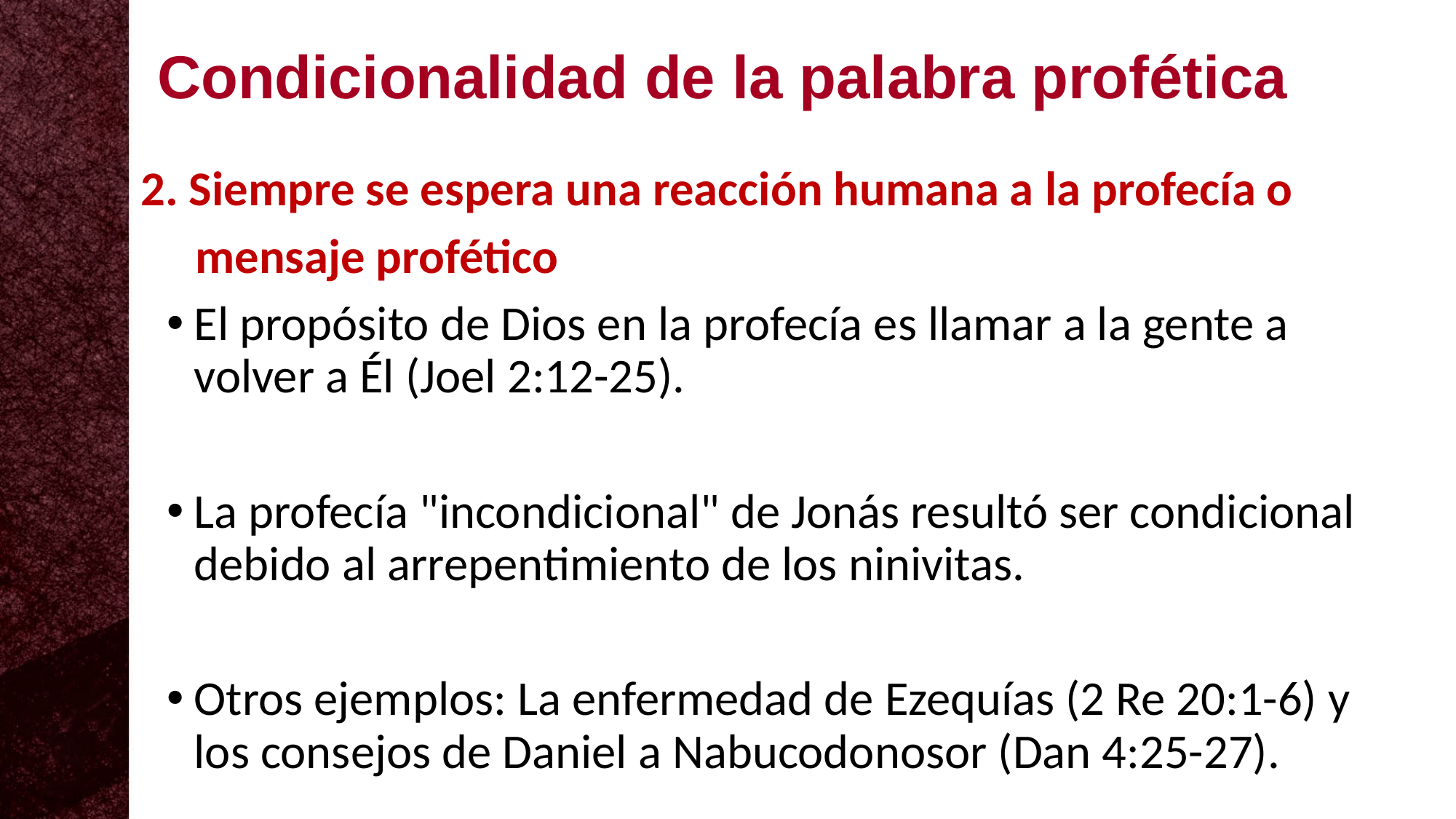

Condicionalidad de la palabra profética
2. Siempre se espera una reacción humana a la profecía o
     mensaje profético
El propósito de Dios en la profecía es llamar a la gente a volver a Él (Joel 2:12-25).

La profecía "incondicional" de Jonás resultó ser condicional debido al arrepentimiento de los ninivitas.

Otros ejemplos: La enfermedad de Ezequías (2 Re 20:1-6) y los consejos de Daniel a Nabucodonosor (Dan 4:25-27).